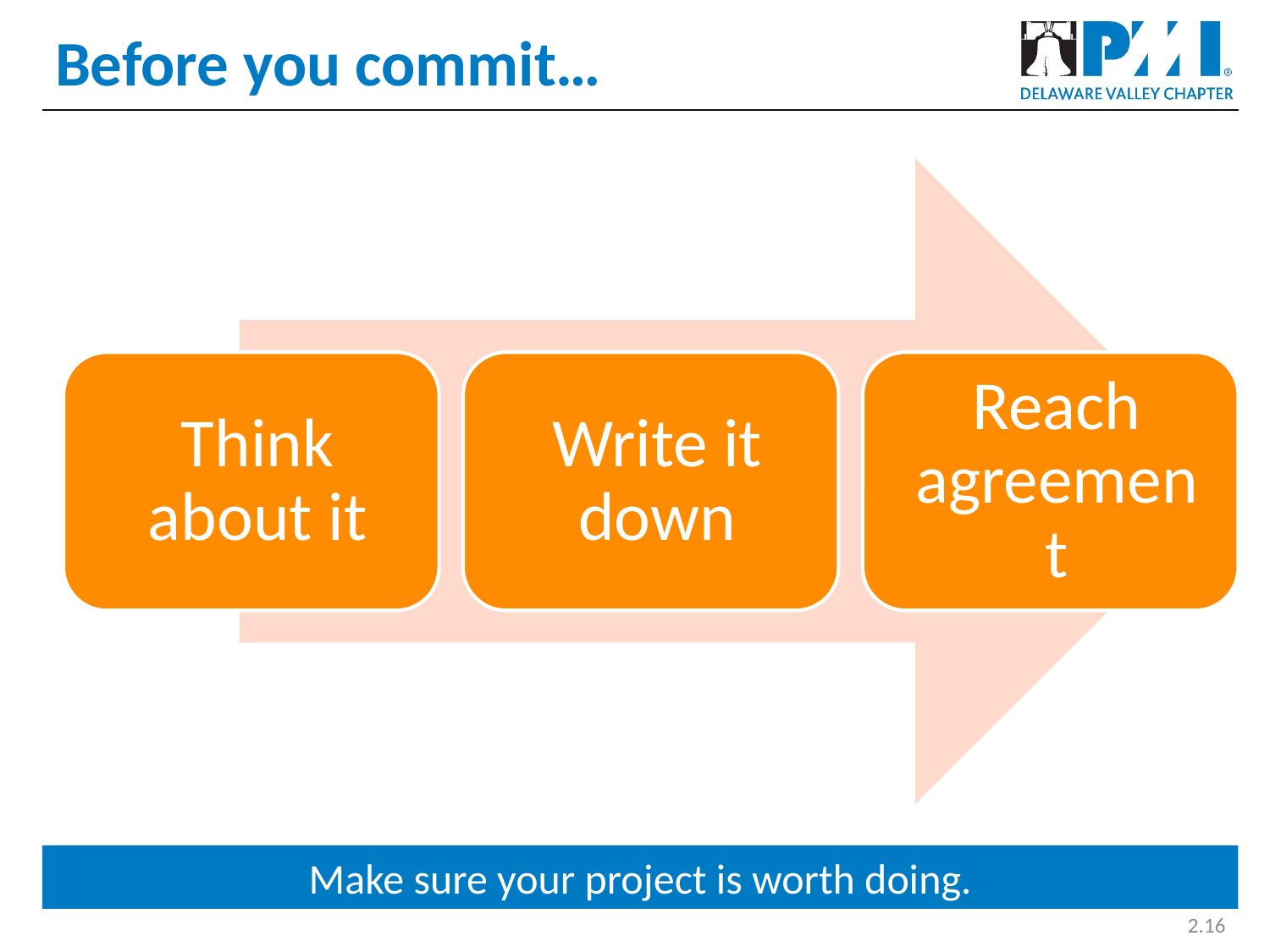

# Before you commit…
Think about it
Write it down
Reach agreement
Make sure your project is worth doing.
2.16